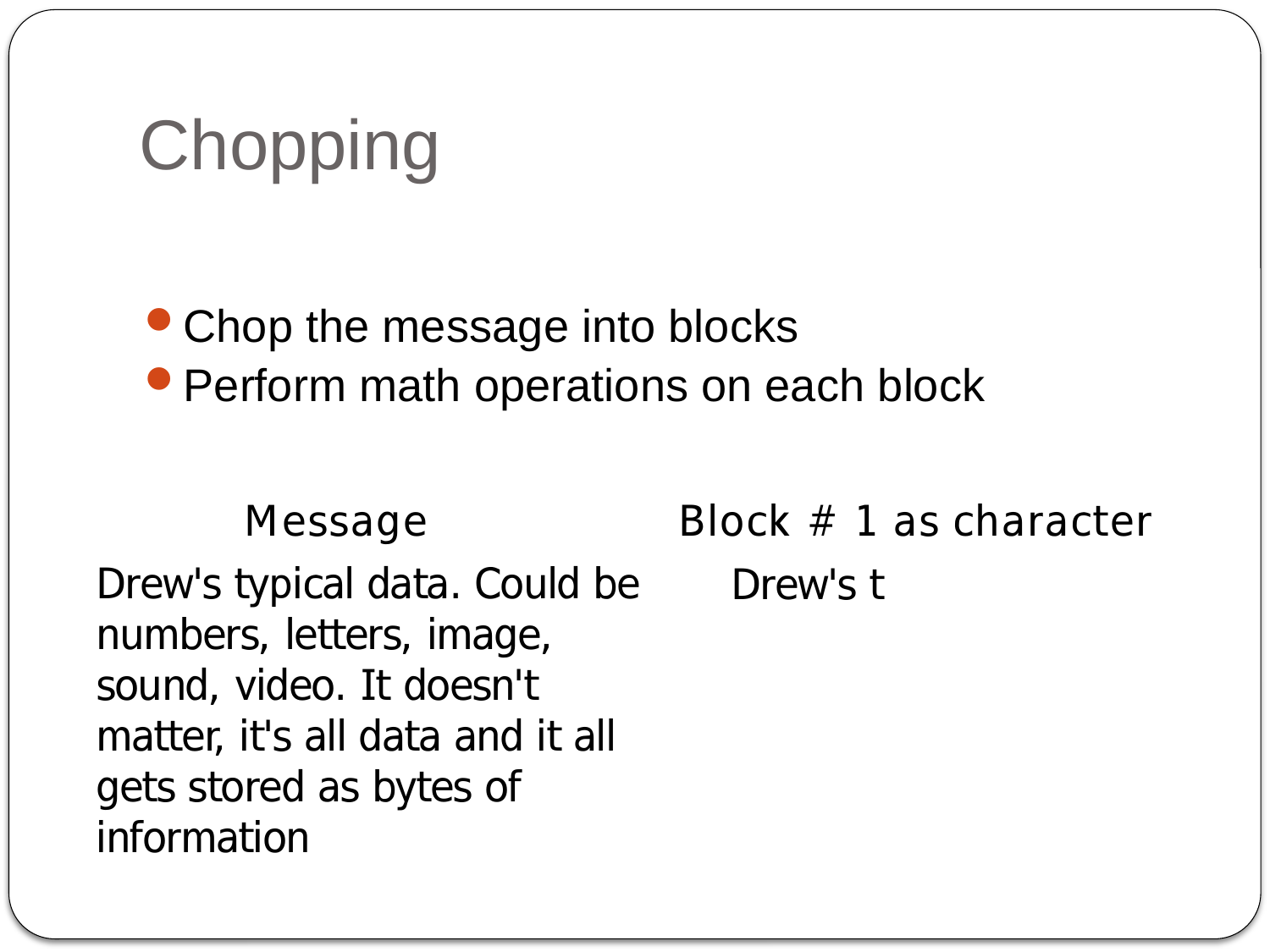

# Chopping
Chop the message into blocks
Perform math operations on each block
Message
Block # 1 as character
Drew's typical data. Could be numbers, letters, image, sound, video. It doesn't matter, it's all data and it all gets stored as bytes of information
Drew's t